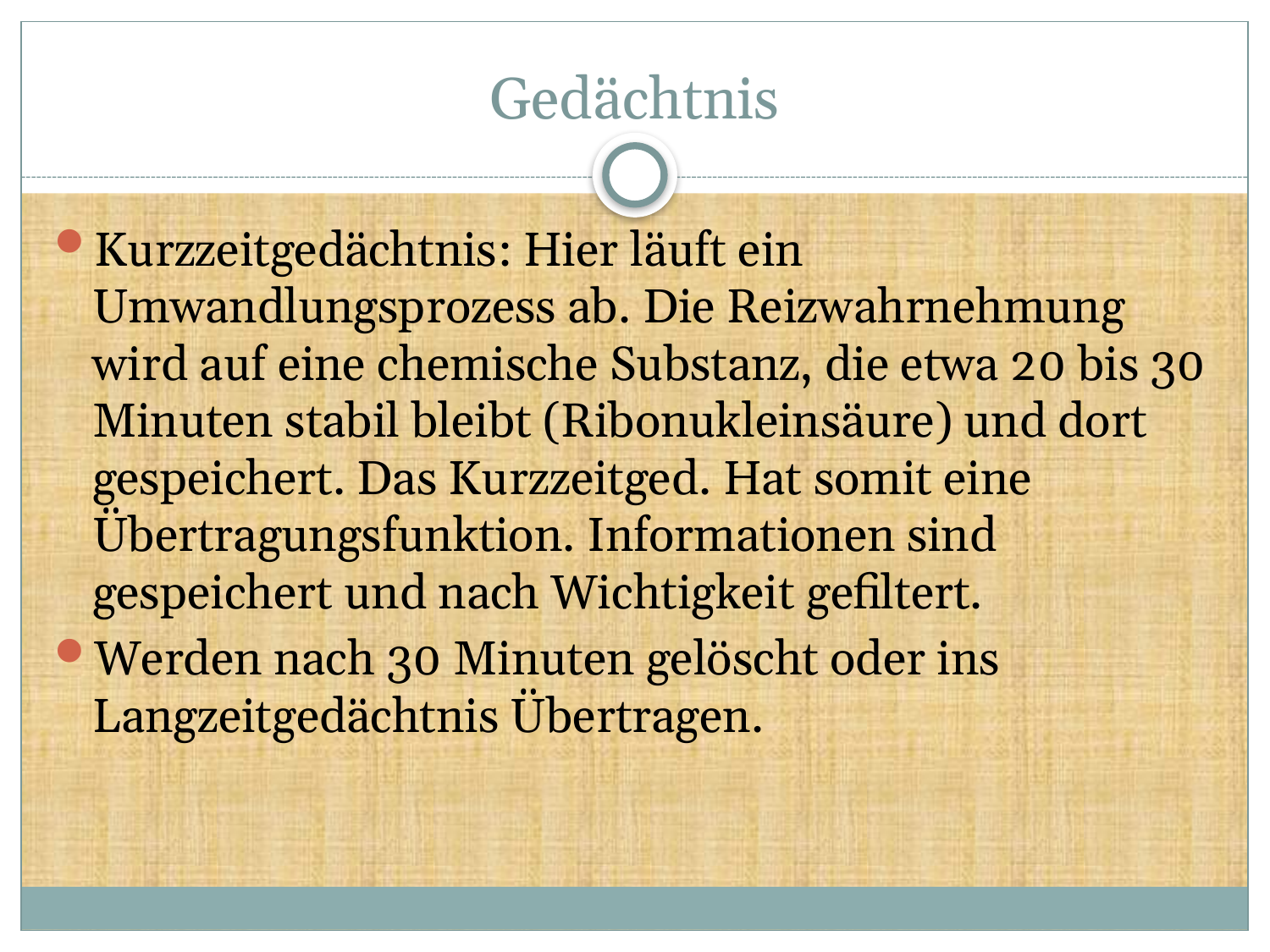

# Gedächtnis
Kurzzeitgedächtnis: Hier läuft ein Umwandlungsprozess ab. Die Reizwahrnehmung wird auf eine chemische Substanz, die etwa 20 bis 30 Minuten stabil bleibt (Ribonukleinsäure) und dort gespeichert. Das Kurzzeitged. Hat somit eine Übertragungsfunktion. Informationen sind  gespeichert und nach Wichtigkeit gefiltert.
Werden nach 30 Minuten gelöscht oder ins Langzeitgedächtnis Übertragen.